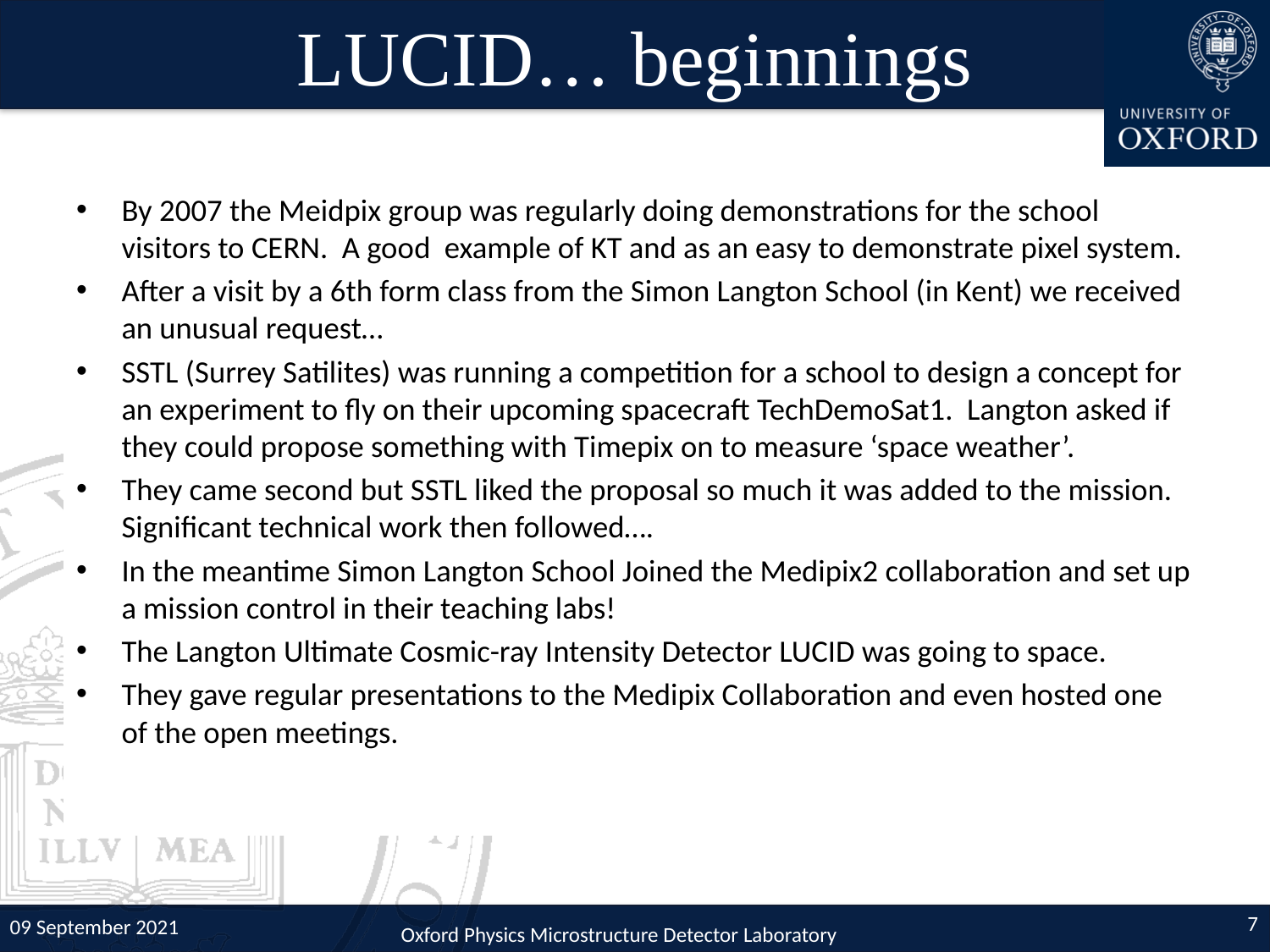

# LUCID… beginnings
By 2007 the Meidpix group was regularly doing demonstrations for the school visitors to CERN.  A good  example of KT and as an easy to demonstrate pixel system.
After a visit by a 6th form class from the Simon Langton School (in Kent) we received an unusual request…
SSTL (Surrey Satilites) was running a competition for a school to design a concept for an experiment to fly on their upcoming spacecraft TechDemoSat1.  Langton asked if they could propose something with Timepix on to measure ‘space weather’.
They came second but SSTL liked the proposal so much it was added to the mission.  Significant technical work then followed….
In the meantime Simon Langton School Joined the Medipix2 collaboration and set up a mission control in their teaching labs!
The Langton Ultimate Cosmic-ray Intensity Detector LUCID was going to space.
They gave regular presentations to the Medipix Collaboration and even hosted one of the open meetings.

7
09 September 2021
Oxford Physics Microstructure Detector Laboratory